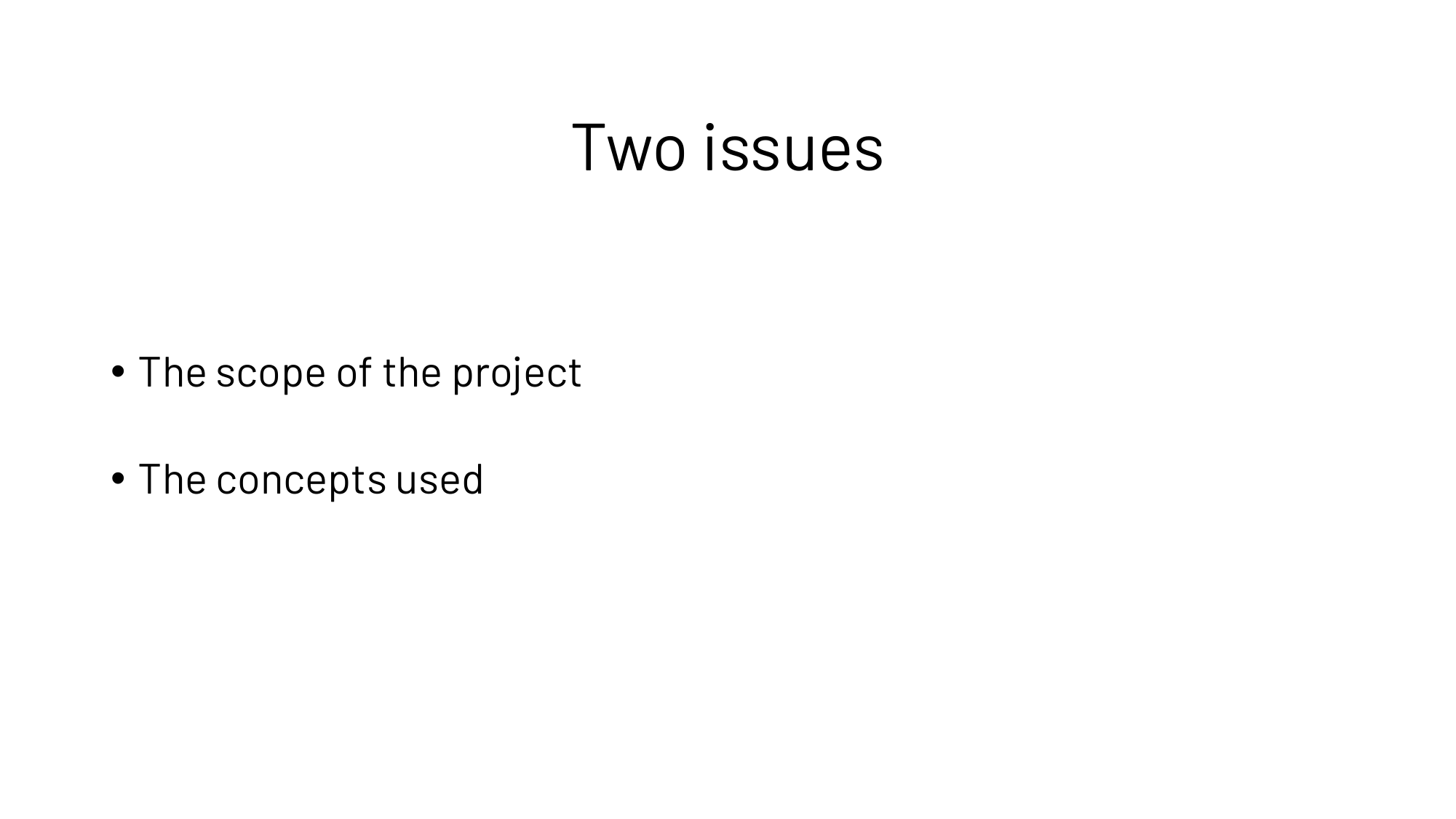

# Two issues

The scope of the project
The concepts used